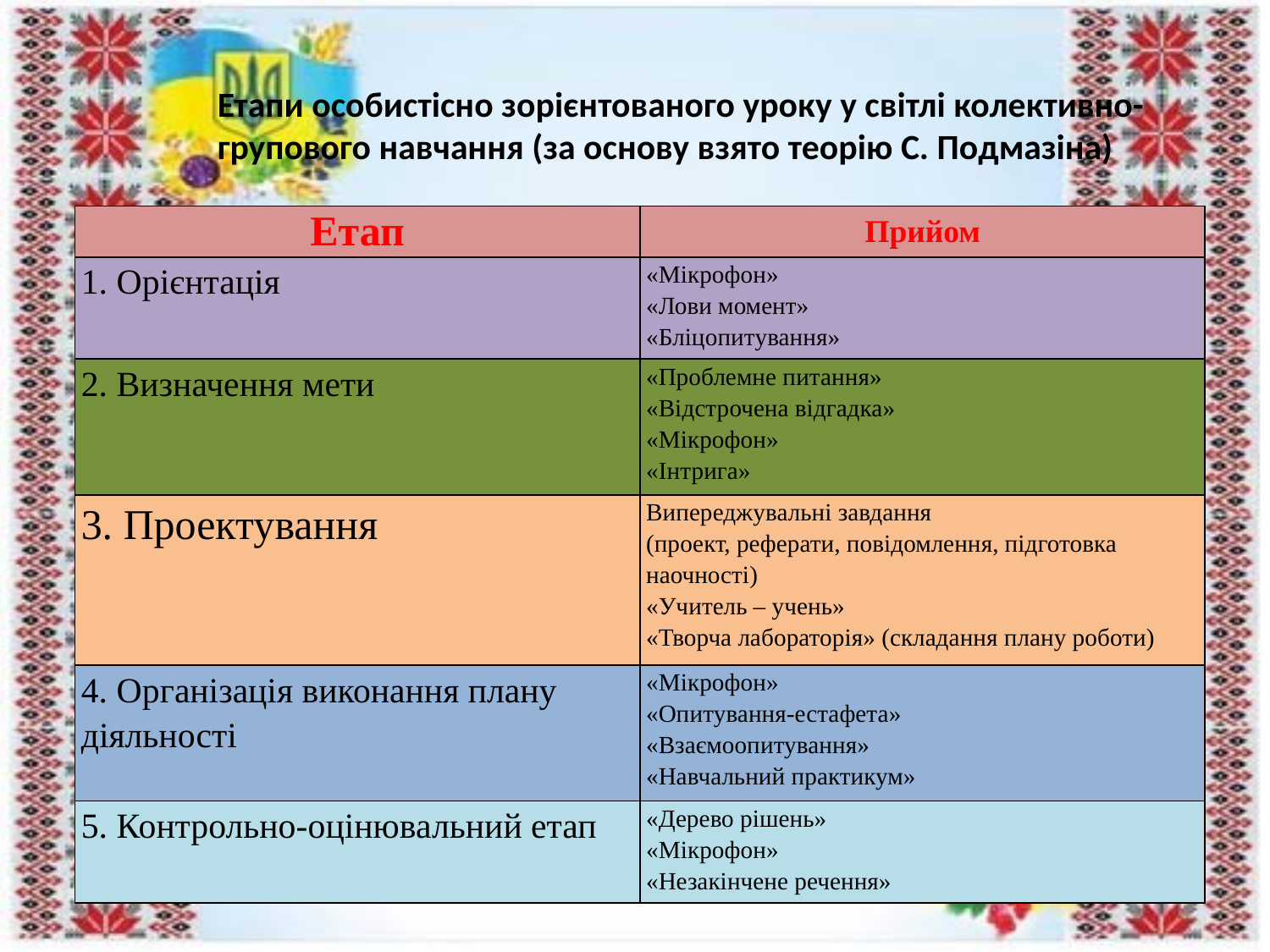

Етапи особистісно зорієнтованого уроку у світлі колективно-групового навчання (за основу взято теорію С. Подмазіна)
| Етап | Прийом |
| --- | --- |
| 1. Орієнтація | «Мікрофон» «Лови момент» «Бліцопитування» |
| 2. Визначення мети | «Проблемне питання» «Відстрочена відгадка» «Мікрофон» «Інтрига» |
| 3. Проектування | Випереджувальні завдання (проект, реферати, повідомлення, підготовка наочності) «Учитель – учень» «Творча лабораторія» (складання плану роботи) |
| 4. Організація виконання плану діяльності | «Мікрофон» «Опитування-естафета» «Взаємоопитування» «Навчальний практикум» |
| 5. Контрольно-оцінювальний етап | «Дерево рішень» «Мікрофон» «Незакінчене речення» |